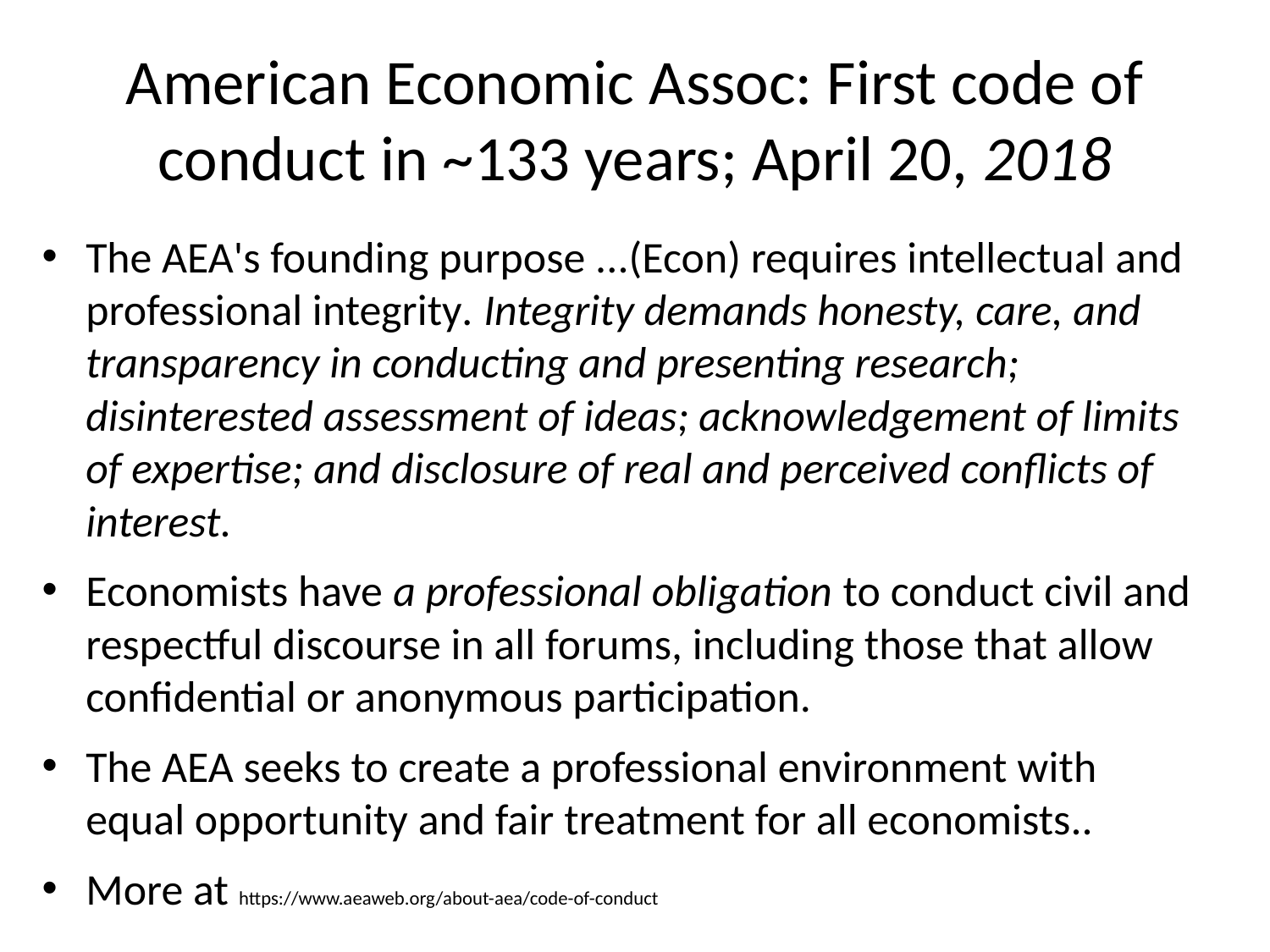

# American Economic Assoc: First code of conduct in ~133 years; April 20, 2018
The AEA's founding purpose ...(Econ) requires intellectual and professional integrity. Integrity demands honesty, care, and transparency in conducting and presenting research; disinterested assessment of ideas; acknowledgement of limits of expertise; and disclosure of real and perceived conflicts of interest.
Economists have a professional obligation to conduct civil and respectful discourse in all forums, including those that allow confidential or anonymous participation.
The AEA seeks to create a professional environment with equal opportunity and fair treatment for all economists..
More at https://www.aeaweb.org/about-aea/code-of-conduct